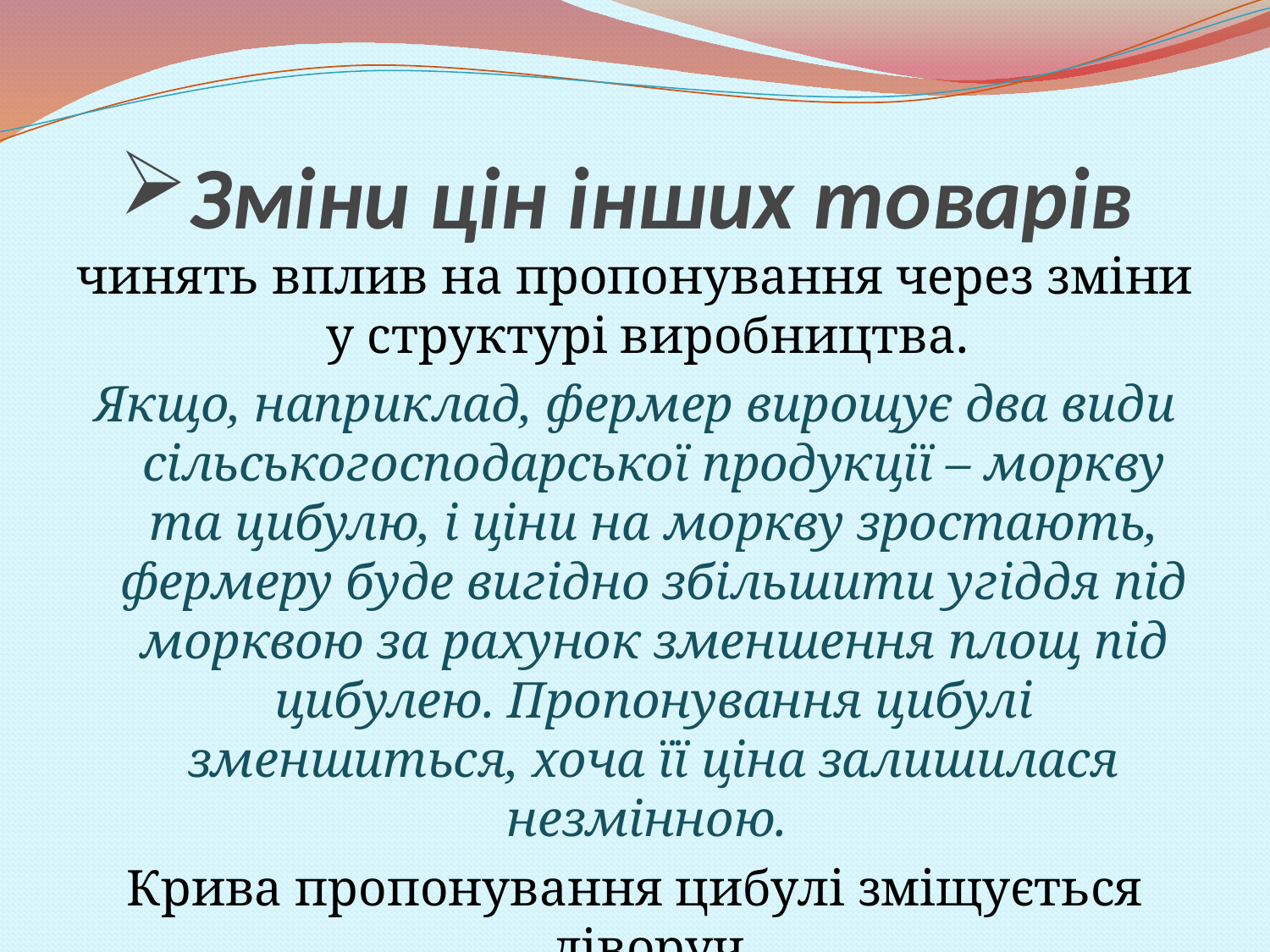

# Зміни цін інших товарів
чинять вплив на пропонування через зміни у структурі виробництва.
Якщо, наприклад, фермер вирощує два види сільськогосподарської продукції – моркву та цибулю, і ціни на моркву зростають, фермеру буде вигідно збільшити угіддя під морквою за рахунок зменшення площ під цибулею. Пропонування цибулі зменшиться, хоча її ціна залишилася незмінною.
Крива пропонування цибулі зміщується ліворуч.